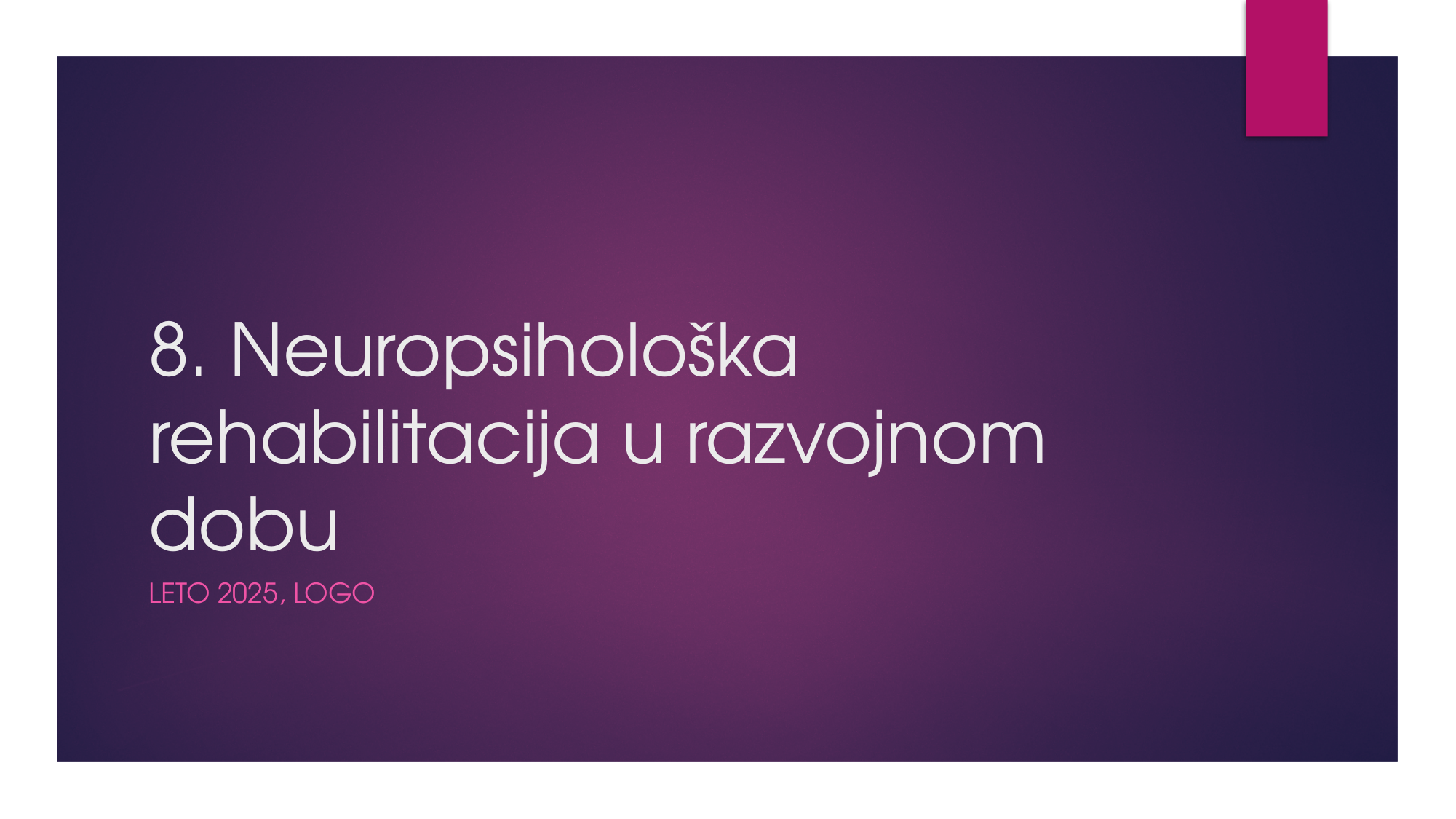

# 8. Neuropsihološka rehabilitacija u razvojnom dobu
LETO 2025, logo